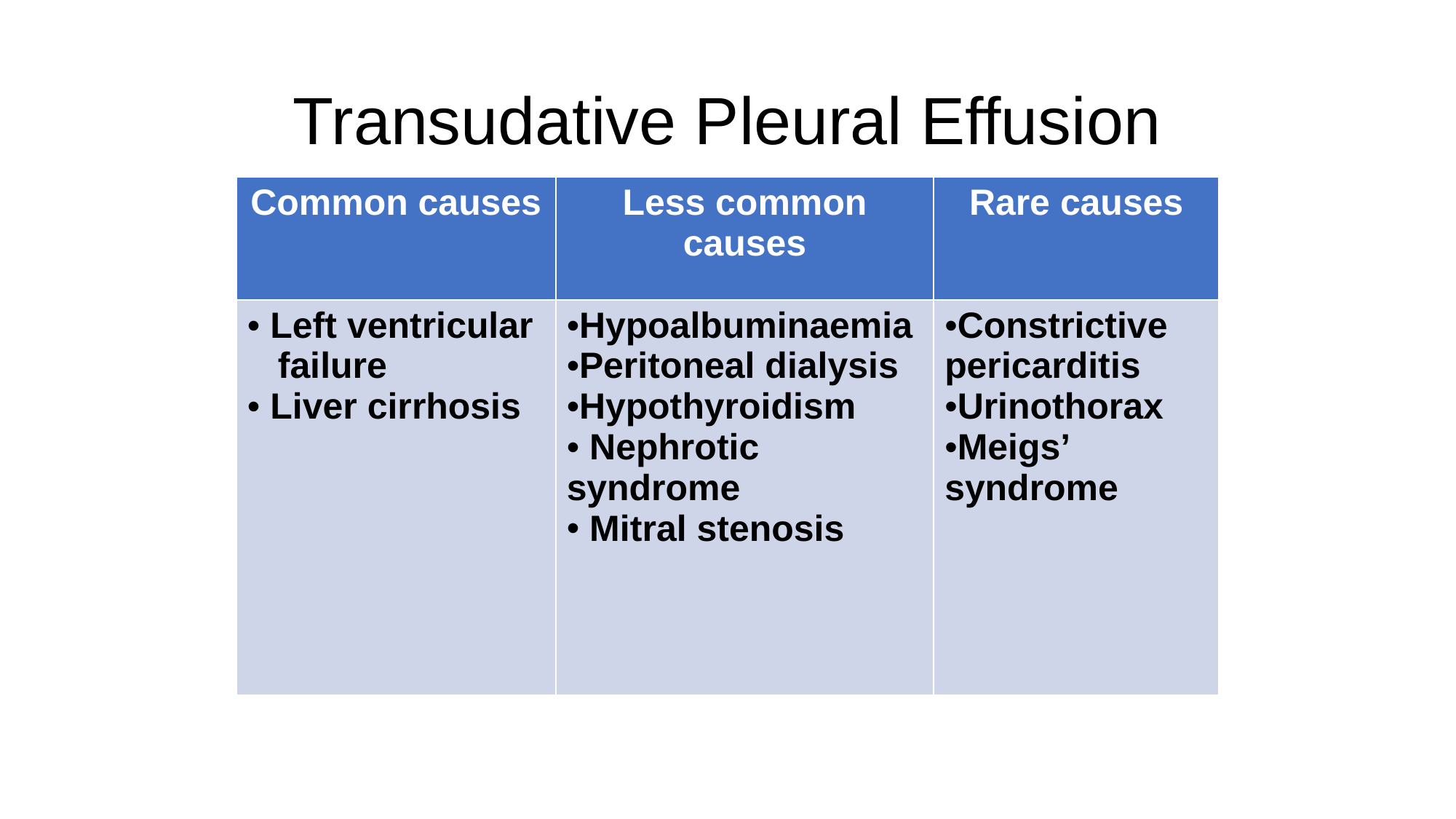

# Transudative Pleural Effusion
| Common causes | Less common causes | Rare causes |
| --- | --- | --- |
| Left ventricular failure Liver cirrhosis | Hypoalbuminaemia Peritoneal dialysis Hypothyroidism Nephrotic syndrome Mitral stenosis | Constrictive pericarditis Urinothorax Meigs’ syndrome |